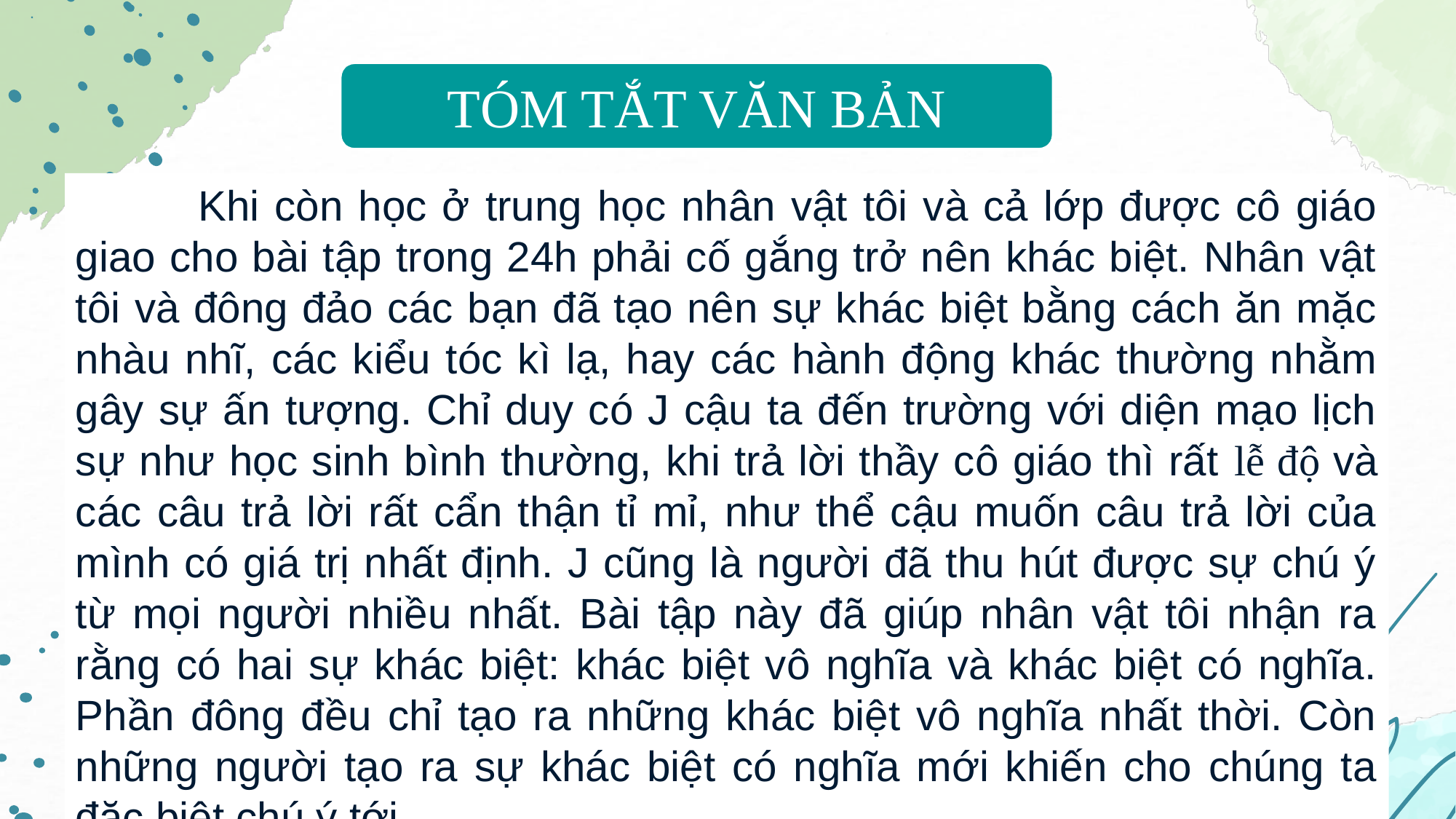

TÓM TẮT VĂN BẢN
        Khi còn học ở trung học nhân vật tôi và cả lớp được cô giáo giao cho bài tập trong 24h phải cố gắng trở nên khác biệt. Nhân vật tôi và đông đảo các bạn đã tạo nên sự khác biệt bằng cách ăn mặc nhàu nhĩ, các kiểu tóc kì lạ, hay các hành động khác thường nhằm gây sự ấn tượng. Chỉ duy có J cậu ta đến trường với diện mạo lịch sự như học sinh bình thường, khi trả lời thầy cô giáo thì rất lễ độ và các câu trả lời rất cẩn thận tỉ mỉ, như thể cậu muốn câu trả lời của mình có giá trị nhất định. J cũng là người đã thu hút được sự chú ý từ mọi người nhiều nhất. Bài tập này đã giúp nhân vật tôi nhận ra rằng có hai sự khác biệt: khác biệt vô nghĩa và khác biệt có nghĩa. Phần đông đều chỉ tạo ra những khác biệt vô nghĩa nhất thời. Còn những người tạo ra sự khác biệt có nghĩa mới khiến cho chúng ta đặc biệt chú ý tới.